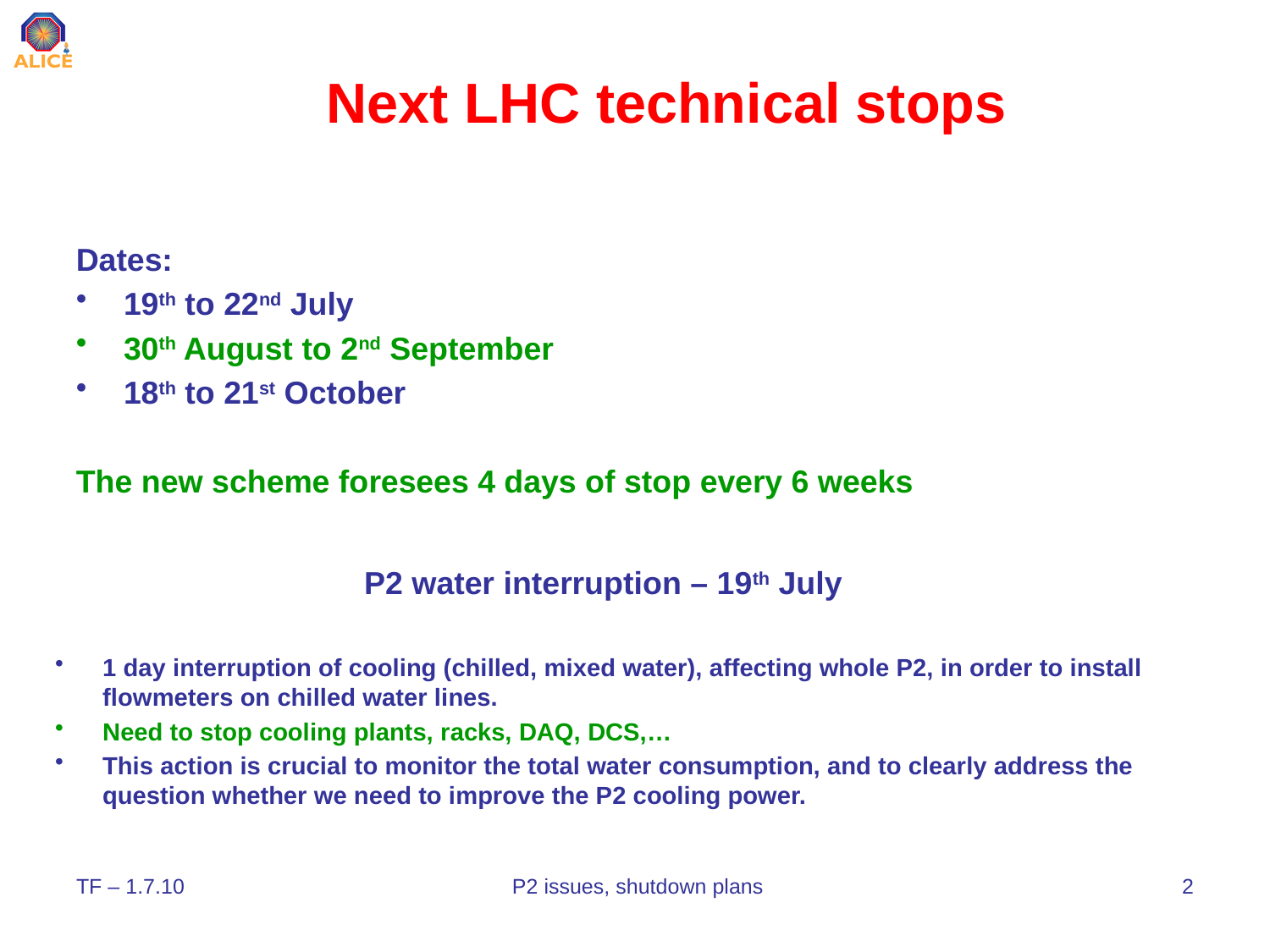

Next LHC technical stops
Dates:
19th to 22nd July
30th August to 2nd September
18th to 21st October

The new scheme foresees 4 days of stop every 6 weeks
# P2 water interruption – 19th July
1 day interruption of cooling (chilled, mixed water), affecting whole P2, in order to install flowmeters on chilled water lines.
Need to stop cooling plants, racks, DAQ, DCS,…
This action is crucial to monitor the total water consumption, and to clearly address the question whether we need to improve the P2 cooling power.

TF – 1.7.10

 P2 issues, shutdown plans
2